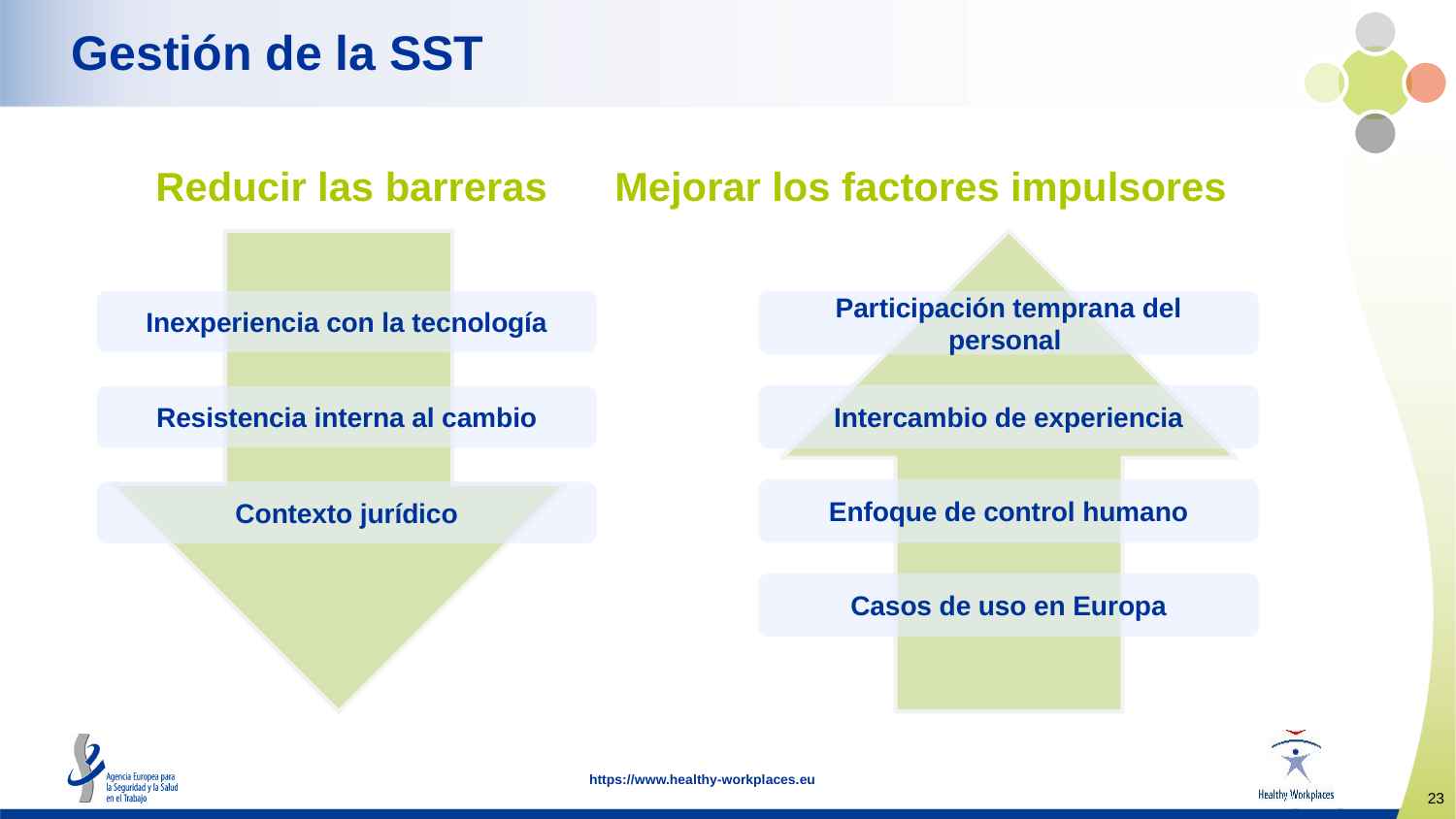

# Gestión de la SST
Reducir las barreras
Mejorar los factores impulsores

Inexperiencia con la tecnología
Participación temprana del personal
Intercambio de experiencia
Resistencia interna al cambio
Enfoque de control humano
Contexto jurídico
Casos de uso en Europa